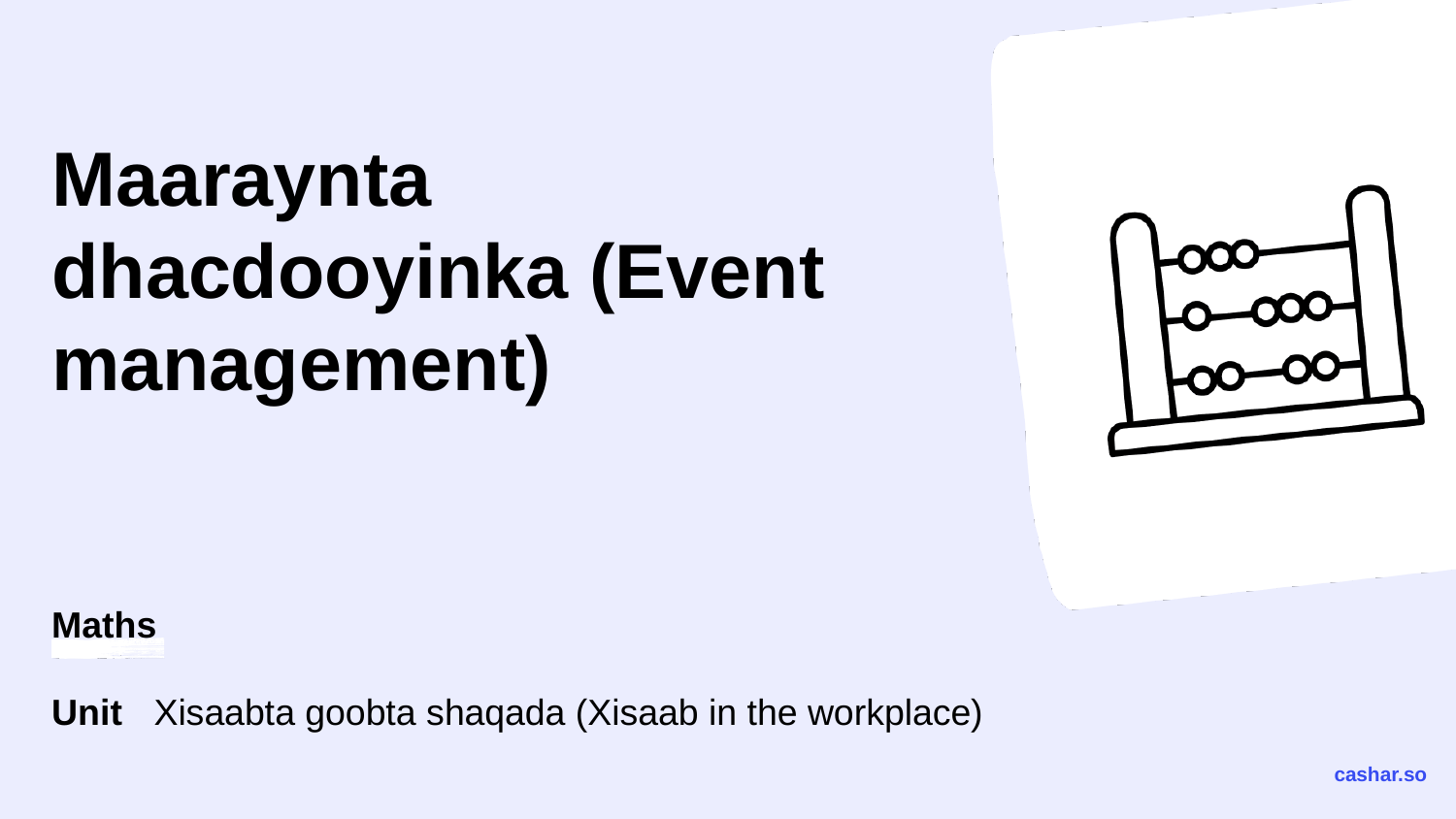

# Maaraynta dhacdooyinka (Event management)
Xisaabta goobta shaqada (Xisaab in the workplace)